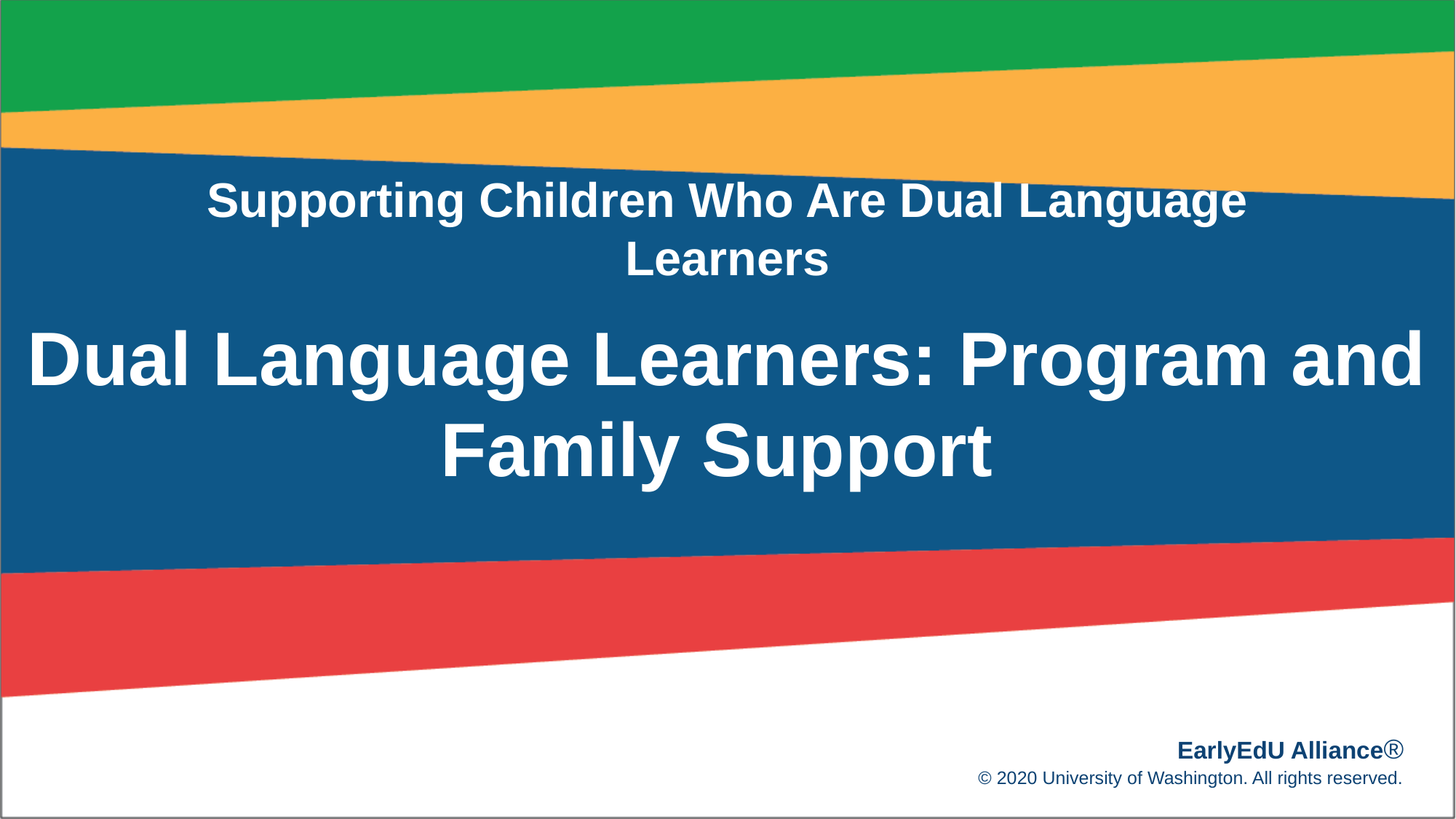

# Supporting Children Who Are Dual Language Learners
Dual Language Learners: Program and Family Support
EarlyEdU Alliance®
© 2020 University of Washington. All rights reserved.